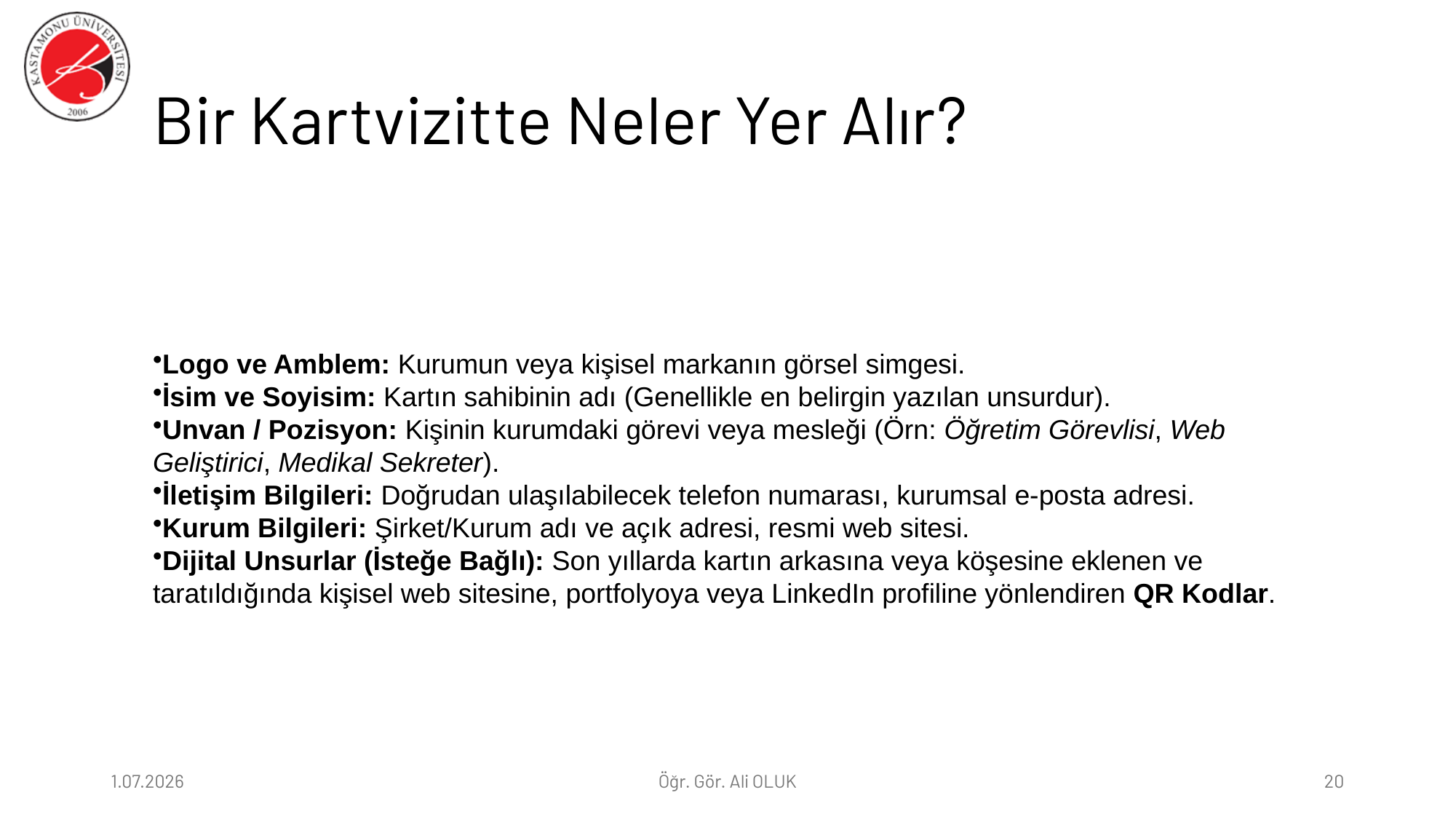

# Bir Kartvizitte Neler Yer Alır?
Logo ve Amblem: Kurumun veya kişisel markanın görsel simgesi.
İsim ve Soyisim: Kartın sahibinin adı (Genellikle en belirgin yazılan unsurdur).
Unvan / Pozisyon: Kişinin kurumdaki görevi veya mesleği (Örn: Öğretim Görevlisi, Web Geliştirici, Medikal Sekreter).
İletişim Bilgileri: Doğrudan ulaşılabilecek telefon numarası, kurumsal e-posta adresi.
Kurum Bilgileri: Şirket/Kurum adı ve açık adresi, resmi web sitesi.
Dijital Unsurlar (İsteğe Bağlı): Son yıllarda kartın arkasına veya köşesine eklenen ve taratıldığında kişisel web sitesine, portfolyoya veya LinkedIn profiline yönlendiren QR Kodlar.
1.07.2026
Öğr. Gör. Ali OLUK
20